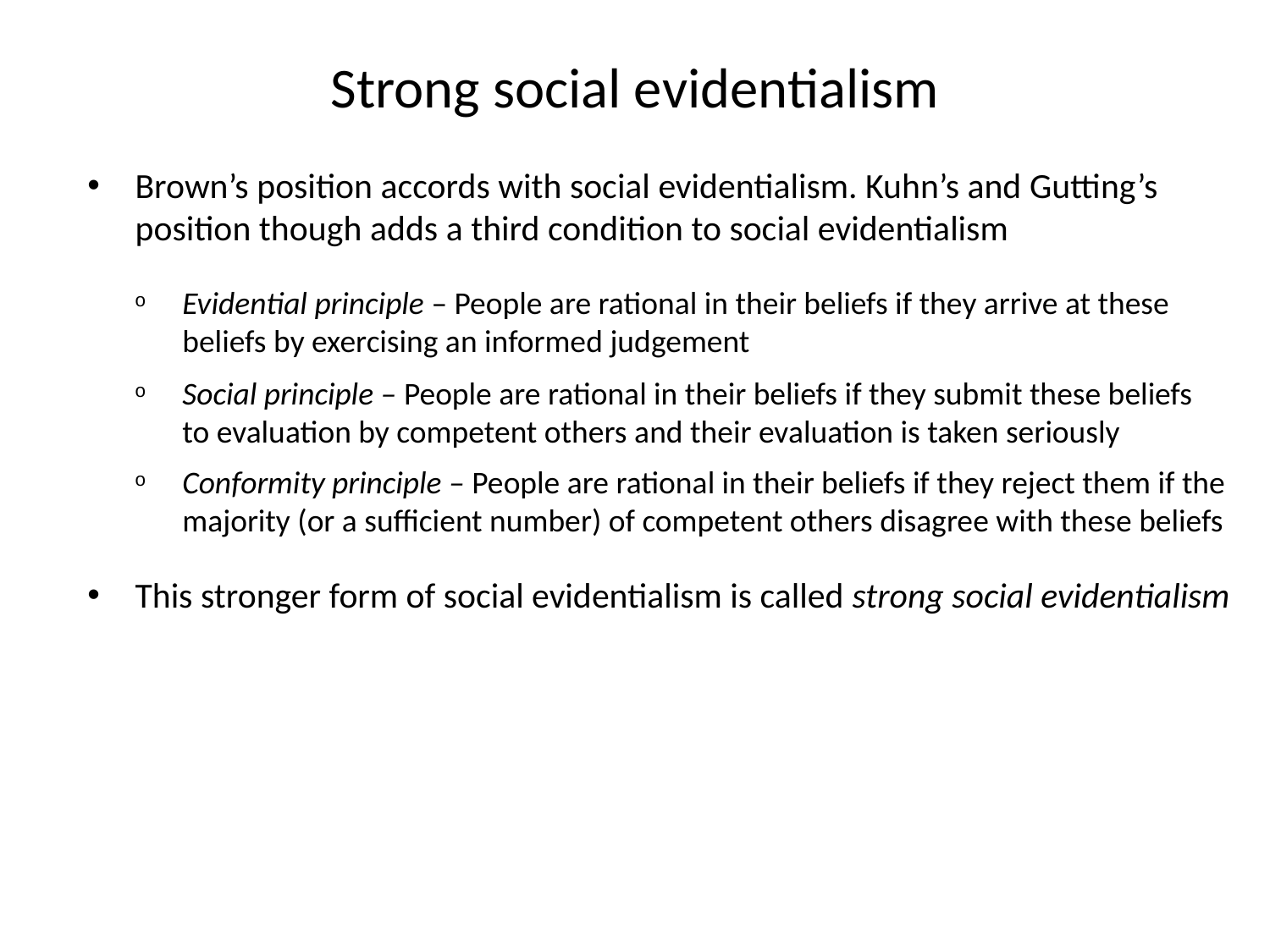

# Strong social evidentialism
Brown’s position accords with social evidentialism. Kuhn’s and Gutting’s position though adds a third condition to social evidentialism

Evidential principle – People are rational in their beliefs if they arrive at these beliefs by exercising an informed judgement
Social principle – People are rational in their beliefs if they submit these beliefs      to evaluation by competent others and their evaluation is taken seriously
Conformity principle – People are rational in their beliefs if they reject them if the majority (or a sufficient number) of competent others disagree with these beliefs
This stronger form of social evidentialism is called strong social evidentialism